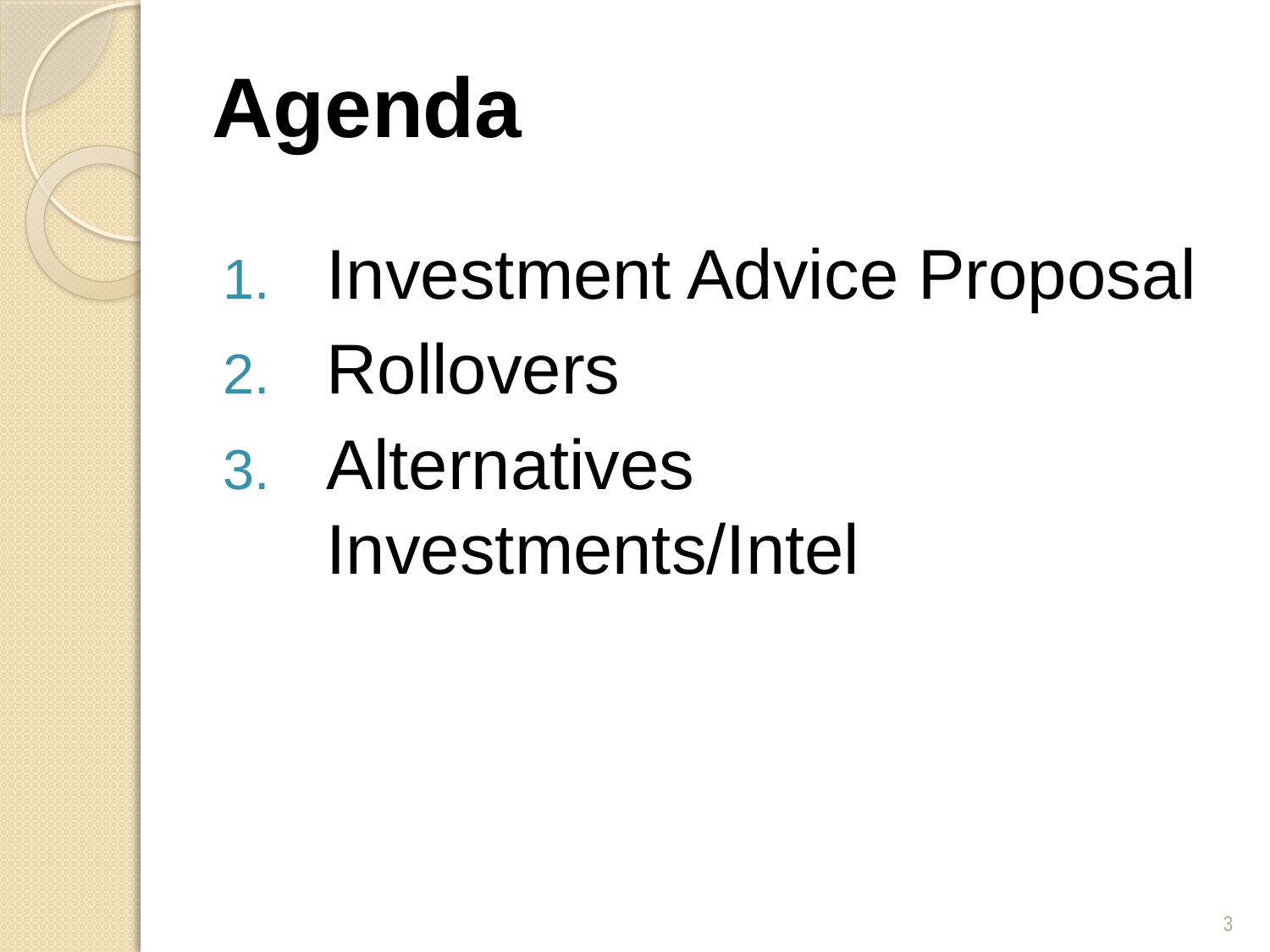

# Agenda
Investment Advice Proposal
Rollovers
Alternatives Investments/Intel

3